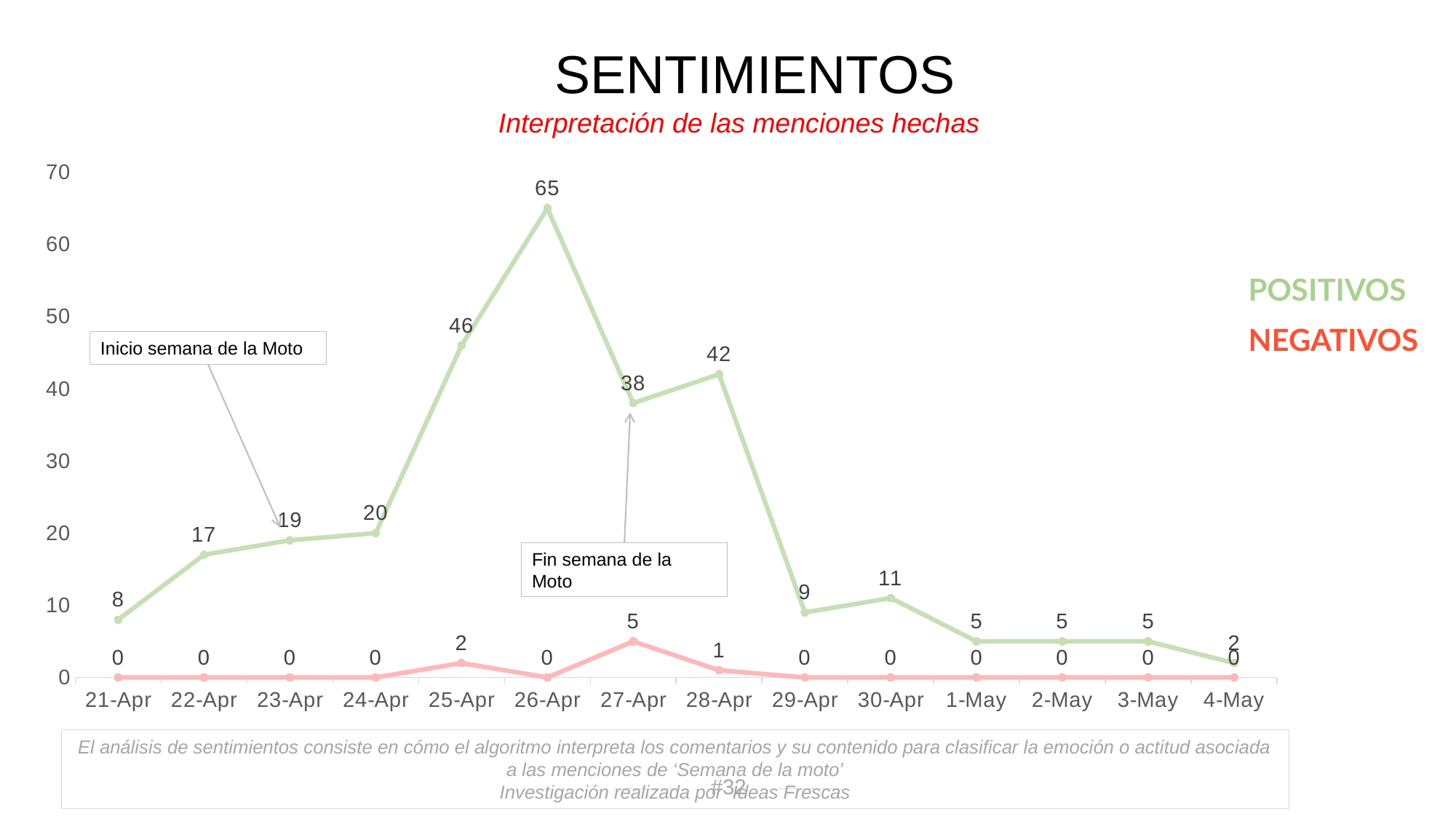

SENTIMIENTOS
Interpretación de las menciones hechas

### Chart

| Category | Positivos | Negativos |
|---|---|---|
| 45768 | 8.0 | 0.0 |
| 45769 | 17.0 | 0.0 |
| 45770 | 19.0 | 0.0 |
| 45771 | 20.0 | 0.0 |
| 45772 | 46.0 | 2.0 |
| 45773 | 65.0 | 0.0 |
| 45774 | 38.0 | 5.0 |
| 45775 | 42.0 | 1.0 |
| 45776 | 9.0 | 0.0 |
| 45777 | 11.0 | 0.0 |
| 45778 | 5.0 | 0.0 |
| 45779 | 5.0 | 0.0 |
| 45780 | 5.0 | 0.0 |
| 45781 | 2.0 | 0.0 |
POSITIVOS
NEGATIVOS
Inicio semana de la Moto
Fin semana de la Moto
El análisis de sentimientos consiste en cómo el algoritmo interpreta los comentarios y su contenido para clasificar la emoción o actitud asociada a las menciones de ‘Semana de la moto’
Investigación realizada por  Ideas Frescas
32